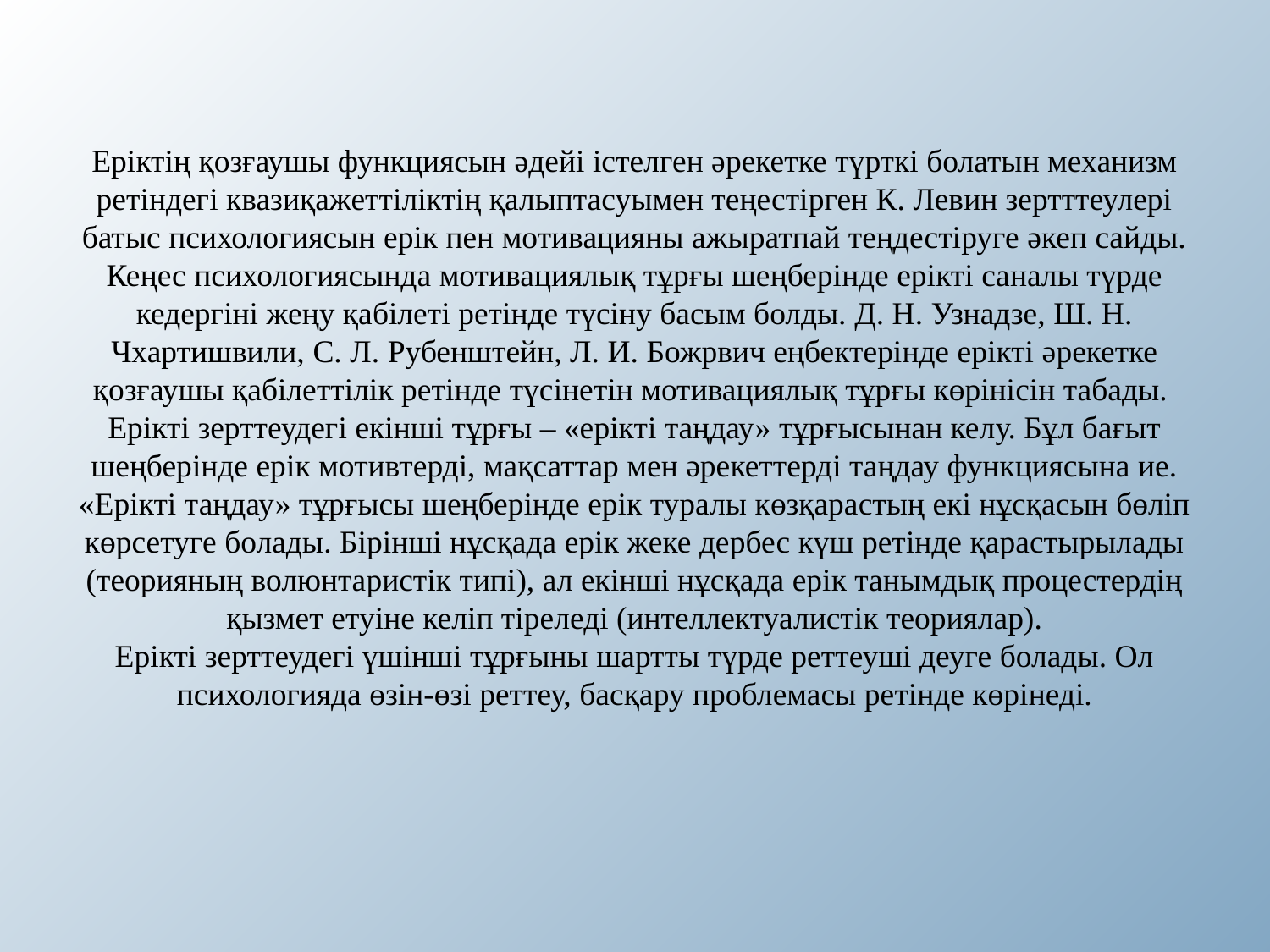

# Еріктің қозғаушы функциясын әдейі істелген әрекетке түрткі болатын механизм ретіндегі квазиқажеттіліктің қалыптасуымен теңестірген К. Левин зертттеулері батыс психологиясын ерік пен мотивацияны ажыратпай теңдестіруге әкеп сайды. Кеңес психологиясында мотивациялық тұрғы шеңберінде ерікті саналы түрде кедергіні жеңу қабілеті ретінде түсіну басым болды. Д. Н. Узнадзе, Ш. Н. Чхартишвили, С. Л. Рубенштейн, Л. И. Божрвич еңбектерінде ерікті әрекетке қозғаушы қабілеттілік ретінде түсінетін мотивациялық тұрғы көрінісін табады. Ерікті зерттеудегі екінші тұрғы – «ерікті таңдау» тұрғысынан келу. Бұл бағыт шеңберінде ерік мотивтерді, мақсаттар мен әрекеттерді таңдау функциясына ие. «Ерікті таңдау» тұрғысы шеңберінде ерік туралы көзқарастың екі нұсқасын бөліп көрсетуге болады. Бірінші нұсқада ерік жеке дербес күш ретінде қарастырылады (теорияның волюнтаристік типі), ал екінші нұсқада ерік танымдық процестердің қызмет етуіне келіп тіреледі (интеллектуалистік теориялар). Ерікті зерттеудегі үшінші тұрғыны шартты түрде реттеуші деуге болады. Ол психологияда өзін-өзі реттеу, басқару проблемасы ретінде көрінеді.